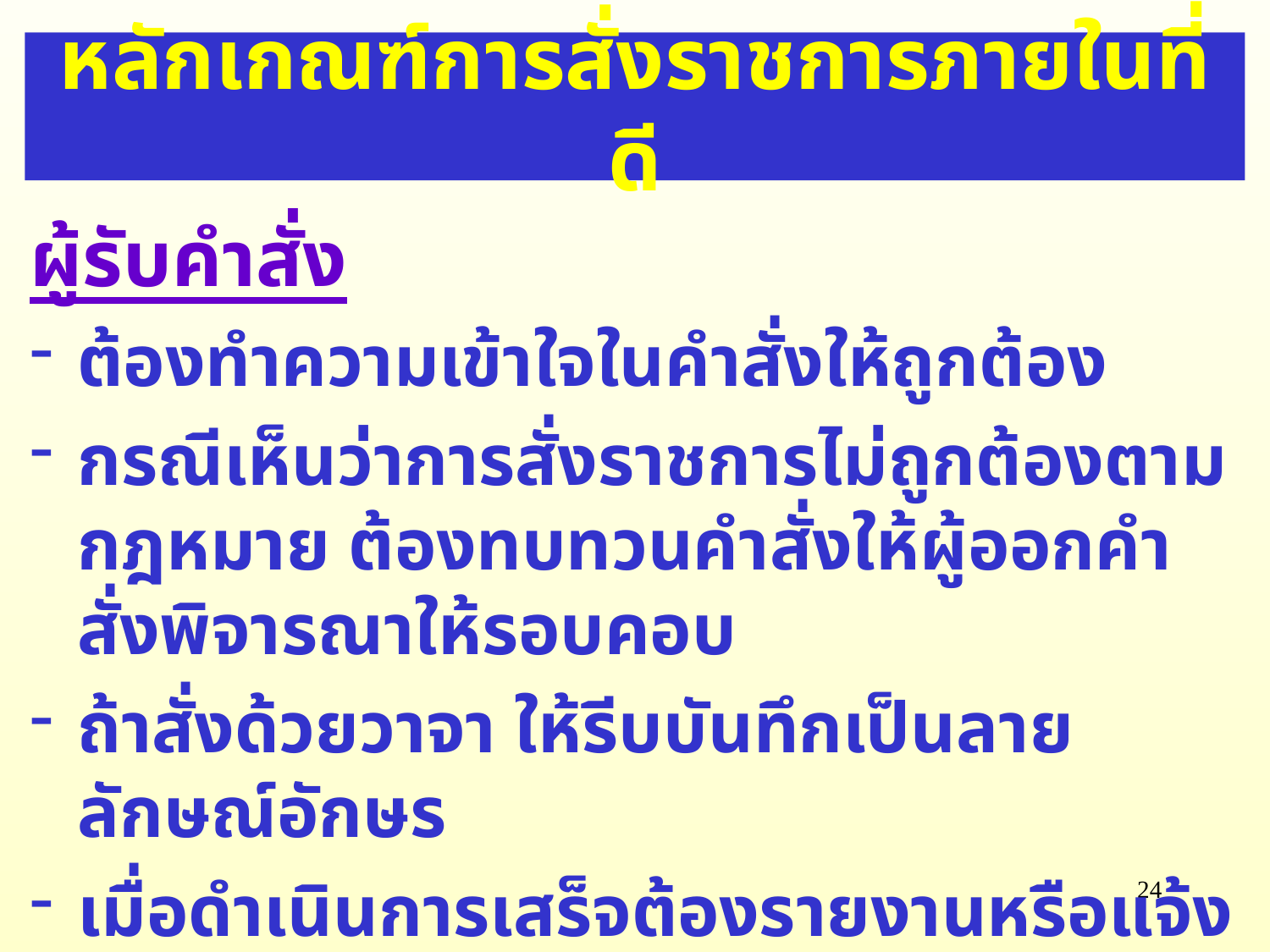

หลักเกณฑ์การสั่งราชการภายในที่ดี
ผู้รับคำสั่ง
ต้องทำความเข้าใจในคำสั่งให้ถูกต้อง
กรณีเห็นว่าการสั่งราชการไม่ถูกต้องตามกฎหมาย ต้องทบทวนคำสั่งให้ผู้ออกคำสั่งพิจารณาให้รอบคอบ
ถ้าสั่งด้วยวาจา ให้รีบบันทึกเป็นลายลักษณ์อักษร
เมื่อดำเนินการเสร็จต้องรายงานหรือแจ้งผล
หากเป็นการสั่งด้วยวาจาประโยชน์
24